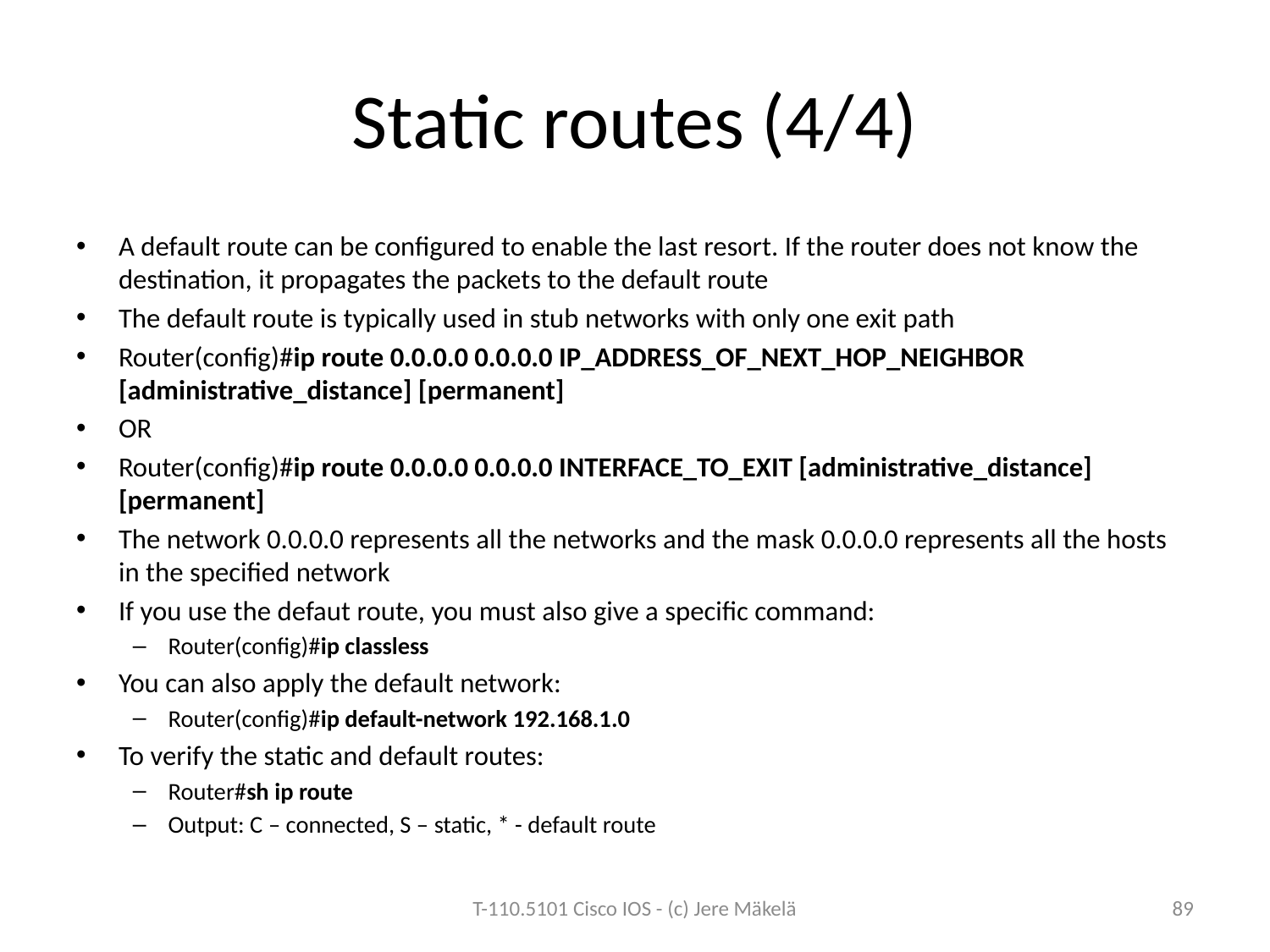

# Static routes (4/4)
A default route can be configured to enable the last resort. If the router does not know the destination, it propagates the packets to the default route
The default route is typically used in stub networks with only one exit path
Router(config)#ip route 0.0.0.0 0.0.0.0 IP_ADDRESS_OF_NEXT_HOP_NEIGHBOR [administrative_distance] [permanent]
OR
Router(config)#ip route 0.0.0.0 0.0.0.0 INTERFACE_TO_EXIT [administrative_distance] [permanent]
The network 0.0.0.0 represents all the networks and the mask 0.0.0.0 represents all the hosts in the specified network
If you use the defaut route, you must also give a specific command:
Router(config)#ip classless
You can also apply the default network:
Router(config)#ip default-network 192.168.1.0
To verify the static and default routes:
Router#sh ip route
Output: C – connected, S – static, * - default route
T-110.5101 Cisco IOS - (c) Jere Mäkelä
89